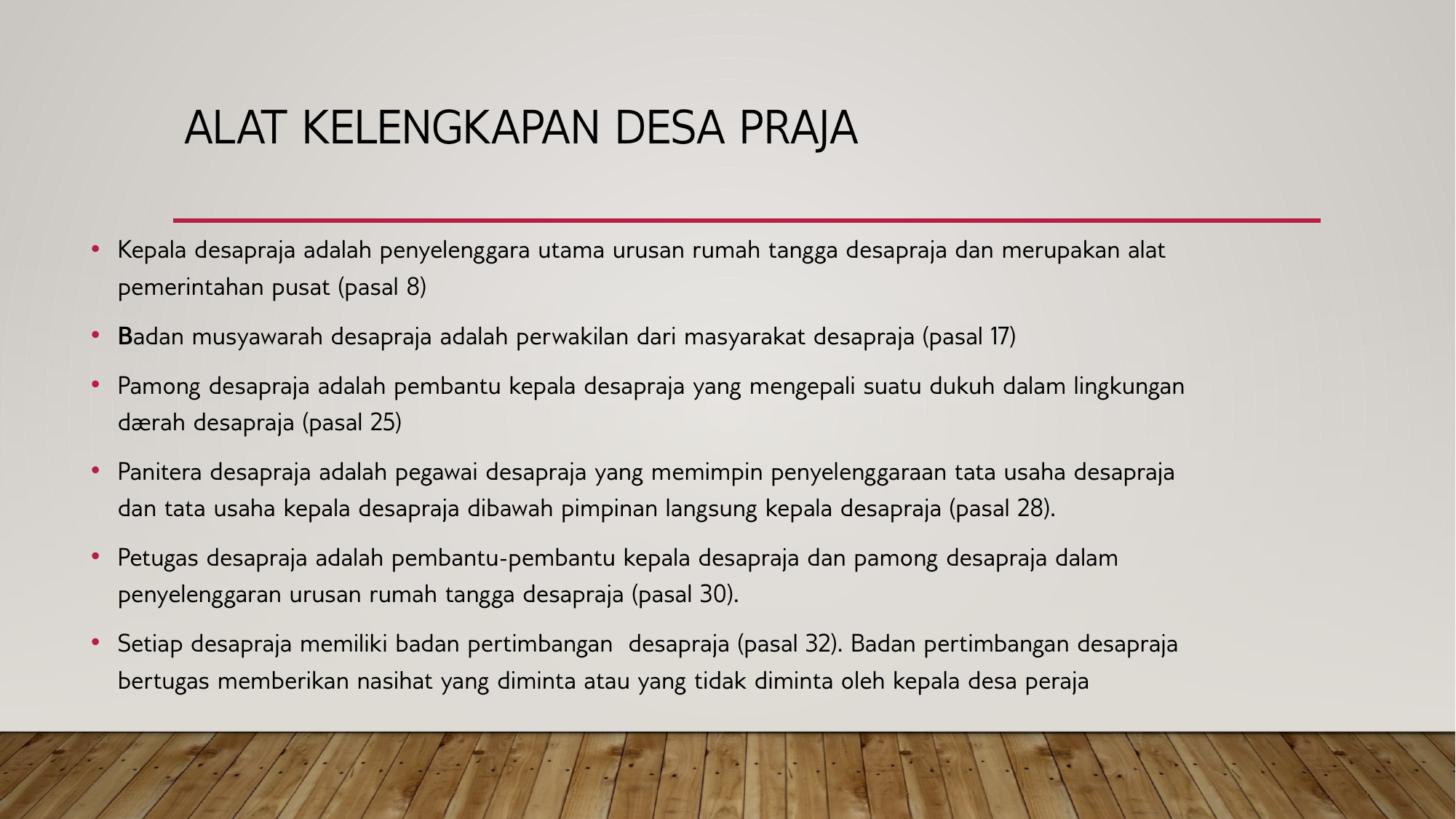

# ALAT KELENGKAPAN DESA PRAJA
Kepala desapraja adalah penyelenggara utama urusan rumah tangga desapraja dan merupakan alat pemerintahan pusat (pasal 8)
Badan musyawarah desapraja adalah perwakilan dari masyarakat desapraja (pasal 17)
Pamong desapraja adalah pembantu kepala desapraja yang mengepali suatu dukuh dalam lingkungan daerah desapraja (pasal 25)
Panitera desapraja adalah pegawai desapraja yang memimpin penyelenggaraan tata usaha desapraja dan tata usaha kepala desapraja dibawah pimpinan langsung kepala desapraja (pasal 28).
Petugas desapraja adalah pembantu-pembantu kepala desapraja dan pamong desapraja dalam penyelenggaran urusan rumah tangga desapraja (pasal 30).
Setiap desapraja memiliki badan pertimbangan  desapraja (pasal 32). Badan pertimbangan desapraja bertugas memberikan nasihat yang diminta atau yang tidak diminta oleh kepala desa peraja